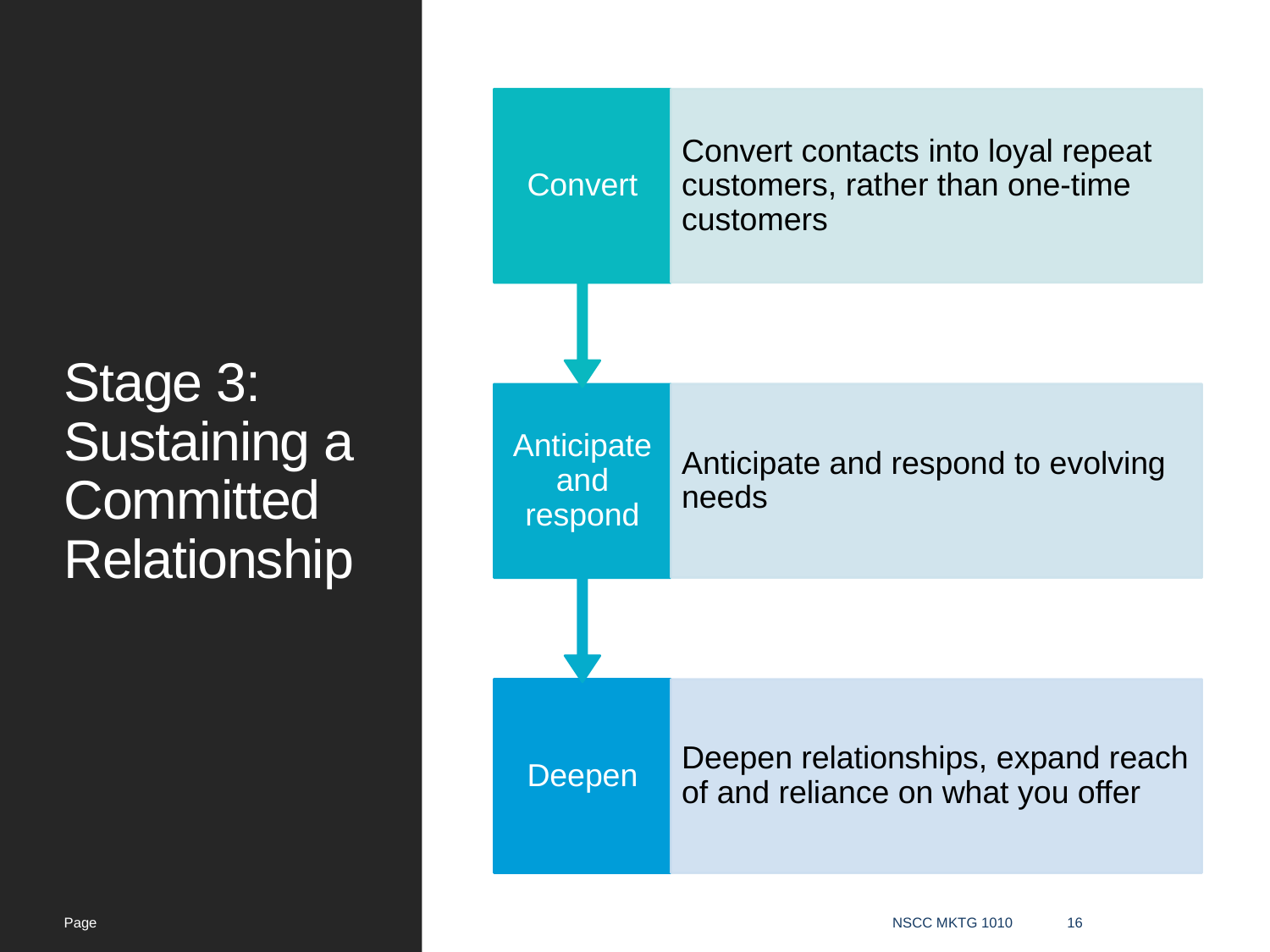

# Stage 3: Sustaining a Committed Relationship
Deepen
Deepen relationships, expand reach of and reliance on what you offer
Anticipate and respond
Anticipate and respond to evolving needs
Convert
Convert contacts into loyal repeat customers, rather than one-time customers
Page
NSCC MKTG 1010
16